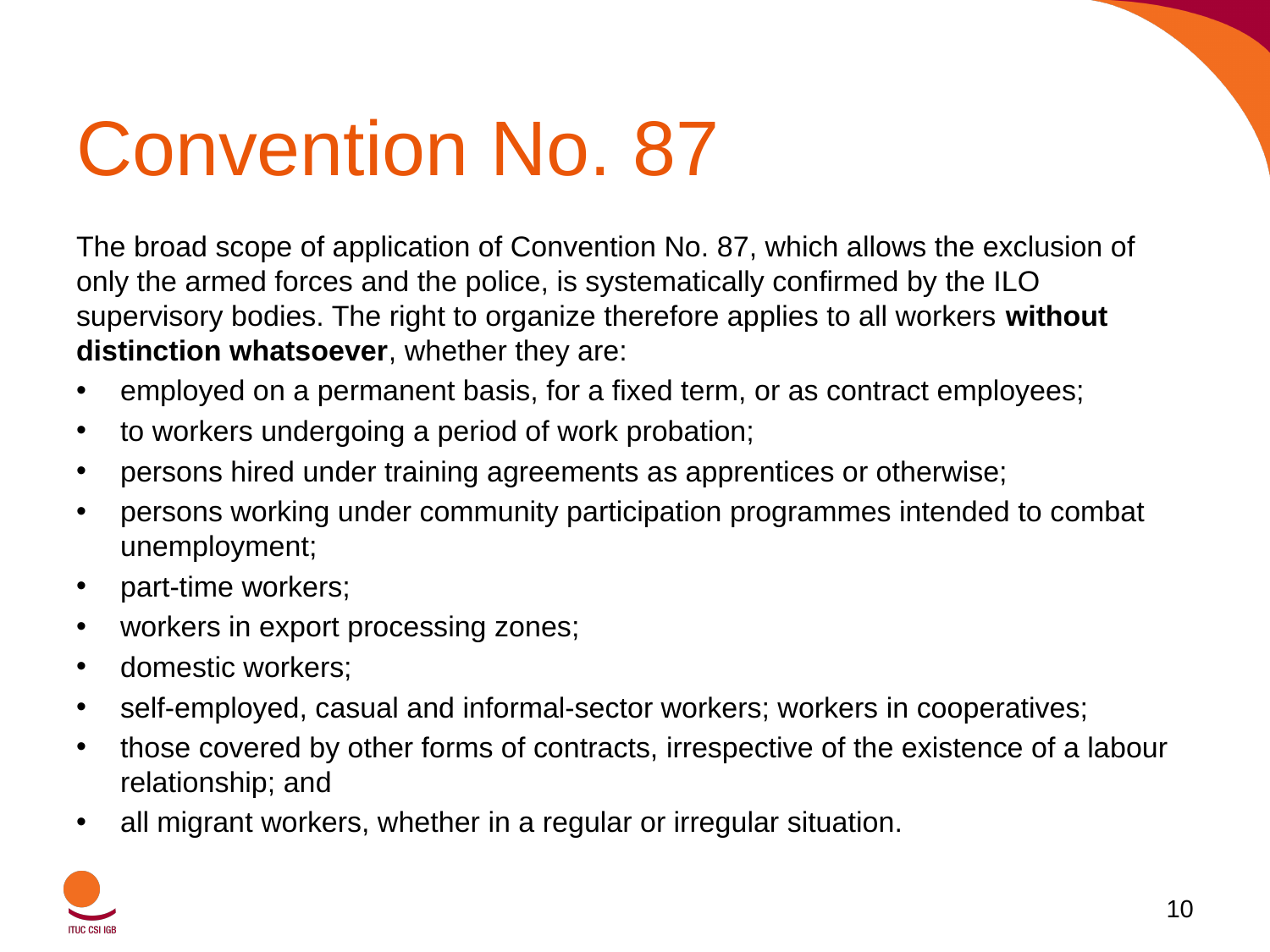

# Convention No. 87
The broad scope of application of Convention No. 87, which allows the exclusion of only the armed forces and the police, is systematically confirmed by the ILO supervisory bodies. The right to organize therefore applies to all workers without distinction whatsoever, whether they are:
employed on a permanent basis, for a fixed term, or as contract employees;
to workers undergoing a period of work probation;
persons hired under training agreements as apprentices or otherwise;
persons working under community participation programmes intended to combat unemployment;
part-time workers;
workers in export processing zones;
domestic workers;
self-employed, casual and informal-sector workers; workers in cooperatives;
those covered by other forms of contracts, irrespective of the existence of a labour relationship; and
all migrant workers, whether in a regular or irregular situation.

10